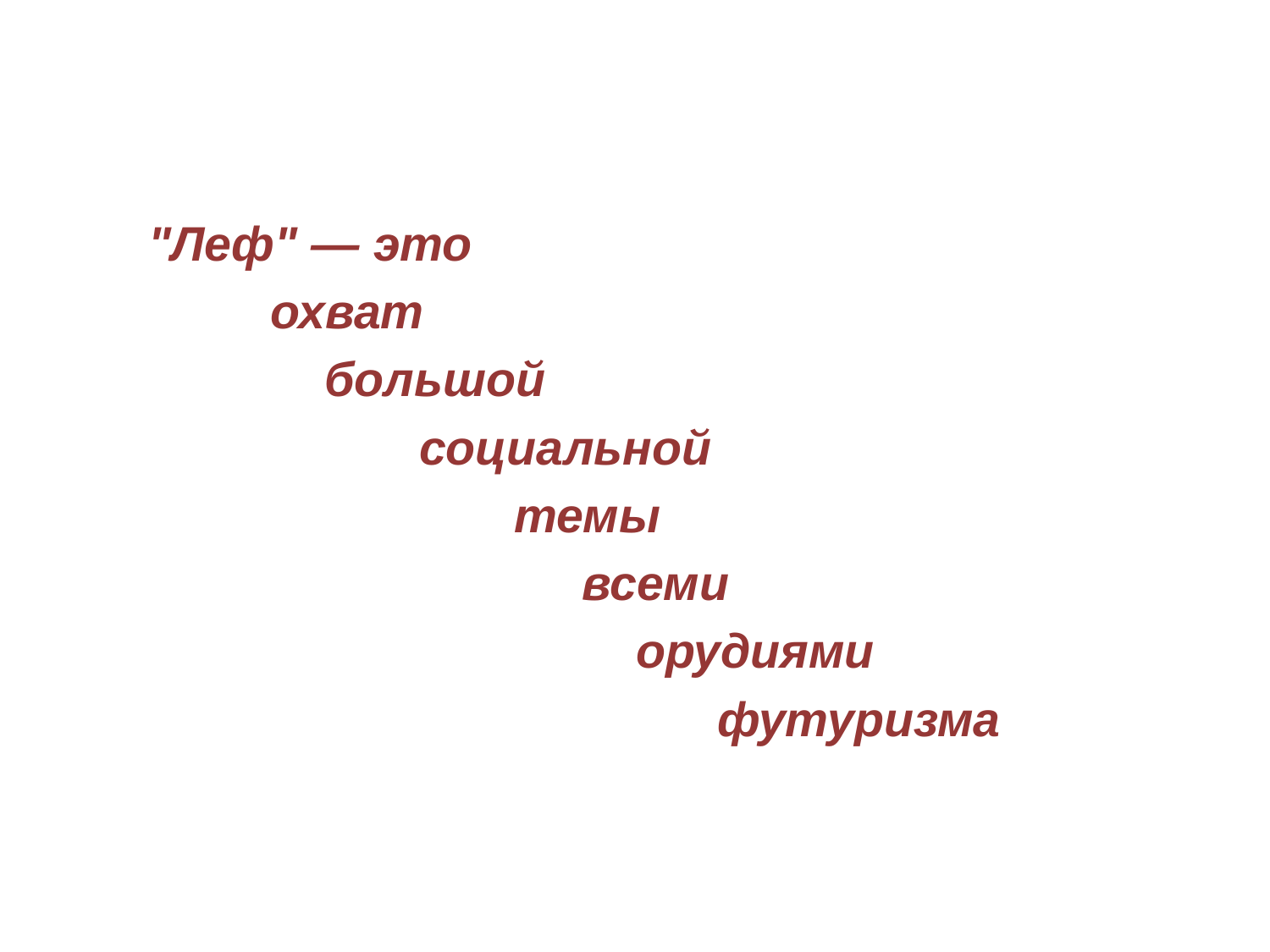

"Леф" — это
            охват
                большой
                       социальной
                              темы
                                   всеми
                                       орудиями
                                             футуризма